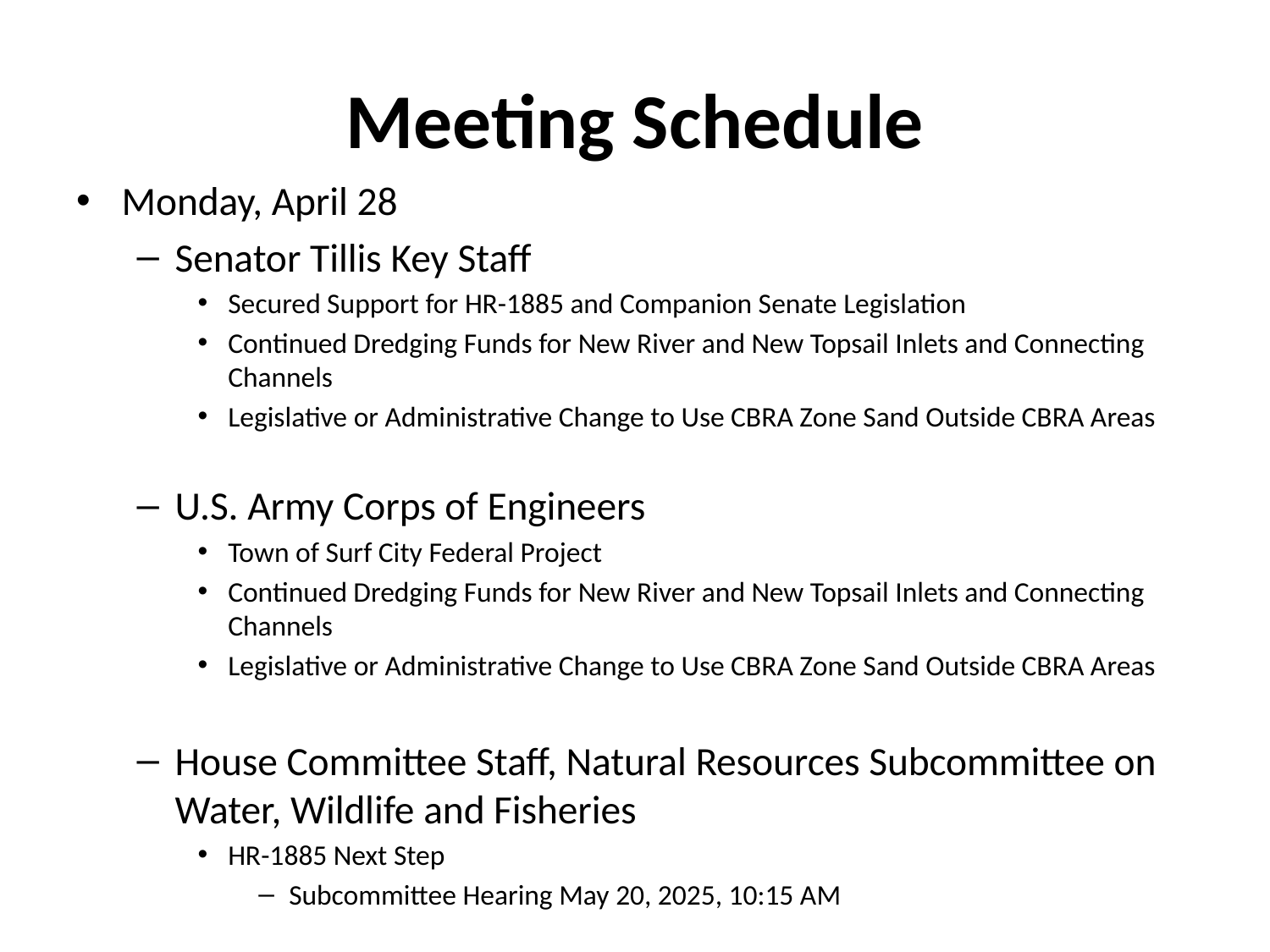

# Meeting Schedule
Monday, April 28
Senator Tillis Key Staff
Secured Support for HR-1885 and Companion Senate Legislation
Continued Dredging Funds for New River and New Topsail Inlets and Connecting Channels
Legislative or Administrative Change to Use CBRA Zone Sand Outside CBRA Areas

U.S. Army Corps of Engineers
Town of Surf City Federal Project
Continued Dredging Funds for New River and New Topsail Inlets and Connecting Channels
Legislative or Administrative Change to Use CBRA Zone Sand Outside CBRA Areas

House Committee Staff, Natural Resources Subcommittee on Water, Wildlife and Fisheries
HR-1885 Next Step
Subcommittee Hearing May 20, 2025, 10:15 AM